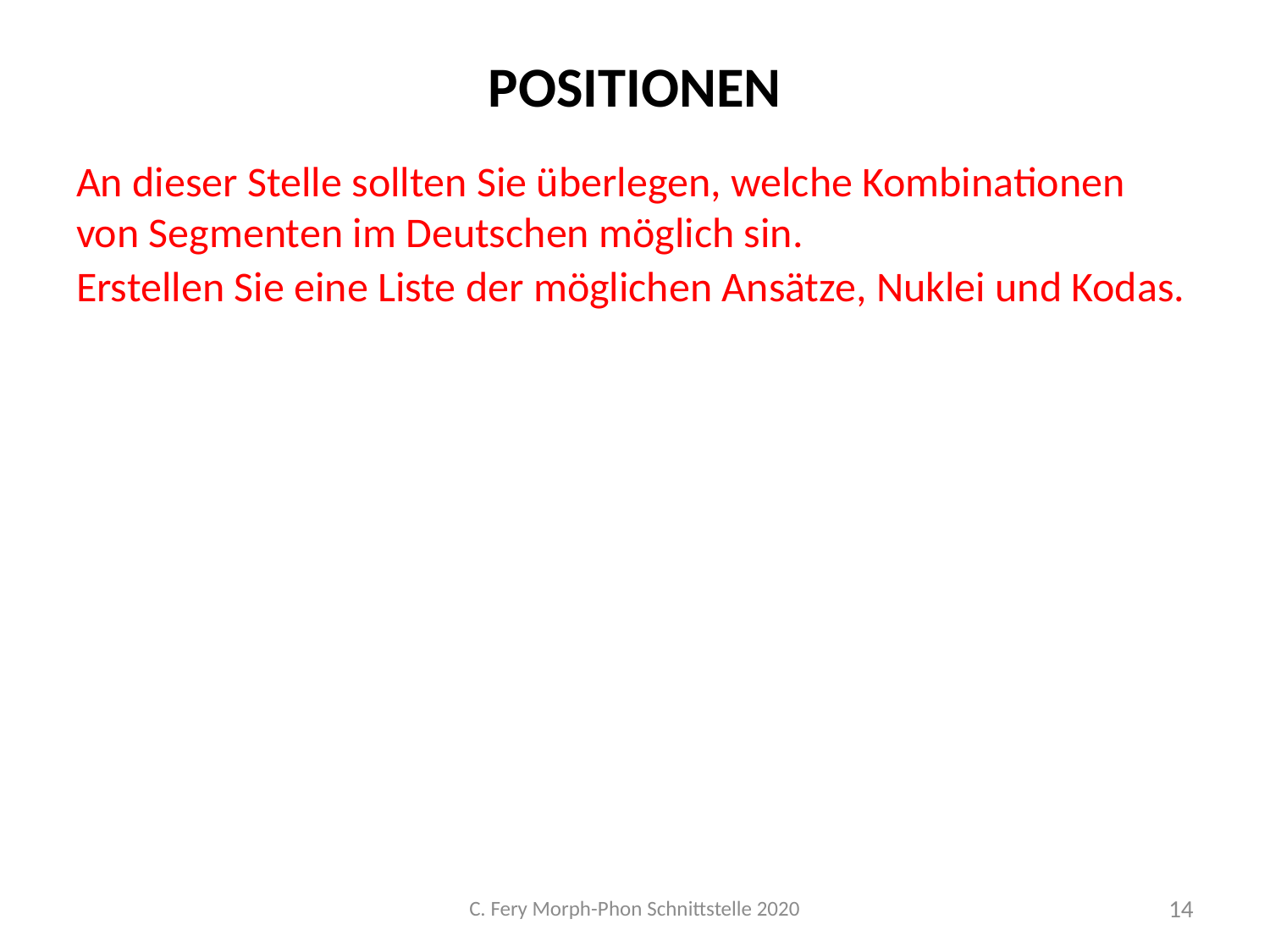

# Positionen
An dieser Stelle sollten Sie überlegen, welche Kombinationen von Segmenten im Deutschen möglich sin.
Erstellen Sie eine Liste der möglichen Ansätze, Nuklei und Kodas.

C. Fery Morph-Phon Schnittstelle 2020
14